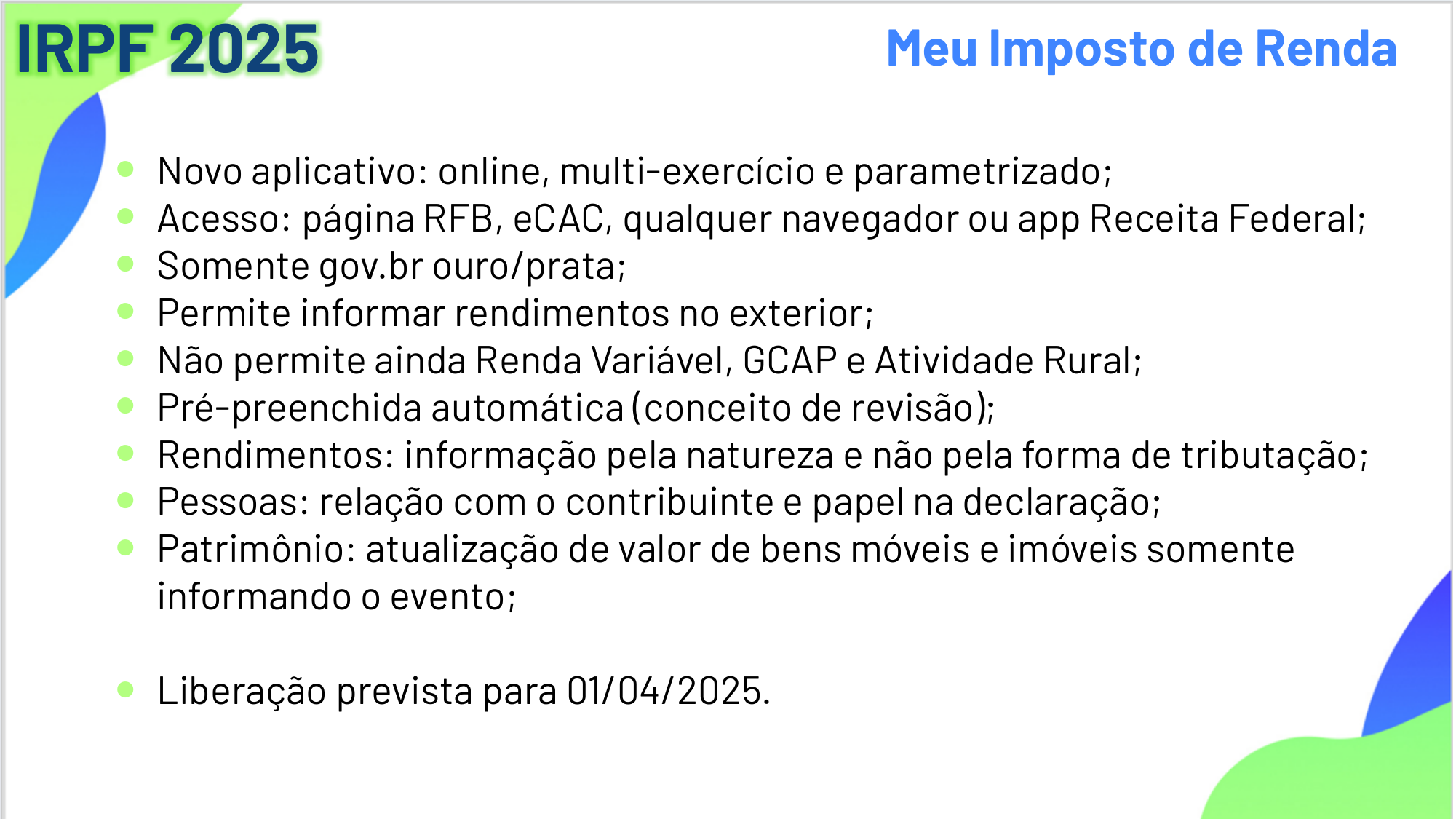

IRPF 2025
Meu Imposto de Renda
Novo aplicativo: online, multi-exercício e parametrizado;
Acesso: página RFB, eCAC, qualquer navegador ou app Receita Federal;
Somente gov.br ouro/prata;
Permite informar rendimentos no exterior;
Não permite ainda Renda Variável, GCAP e Atividade Rural;
Pré-preenchida automática (conceito de revisão);
Rendimentos: informação pela natureza e não pela forma de tributação;
Pessoas: relação com o contribuinte e papel na declaração;
Patrimônio: atualização de valor de bens móveis e imóveis somente informando o evento;

Liberação prevista para 01/04/2025.